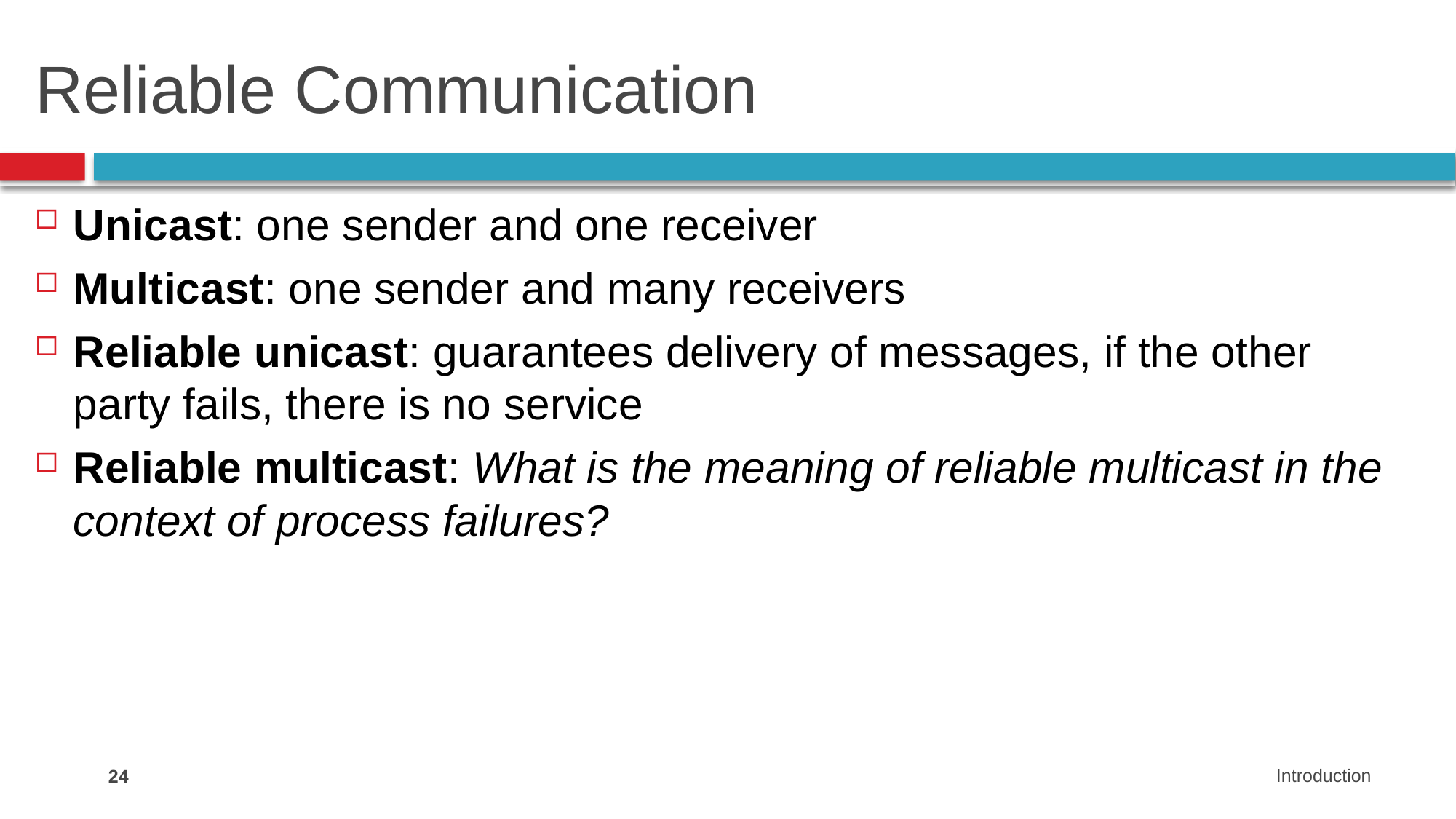

# Reliable Communication
Unicast: one sender and one receiver
Multicast: one sender and many receivers
Reliable unicast: guarantees delivery of messages, if the other party fails, there is no service
Reliable multicast: What is the meaning of reliable multicast in the context of process failures?
24
Introduction